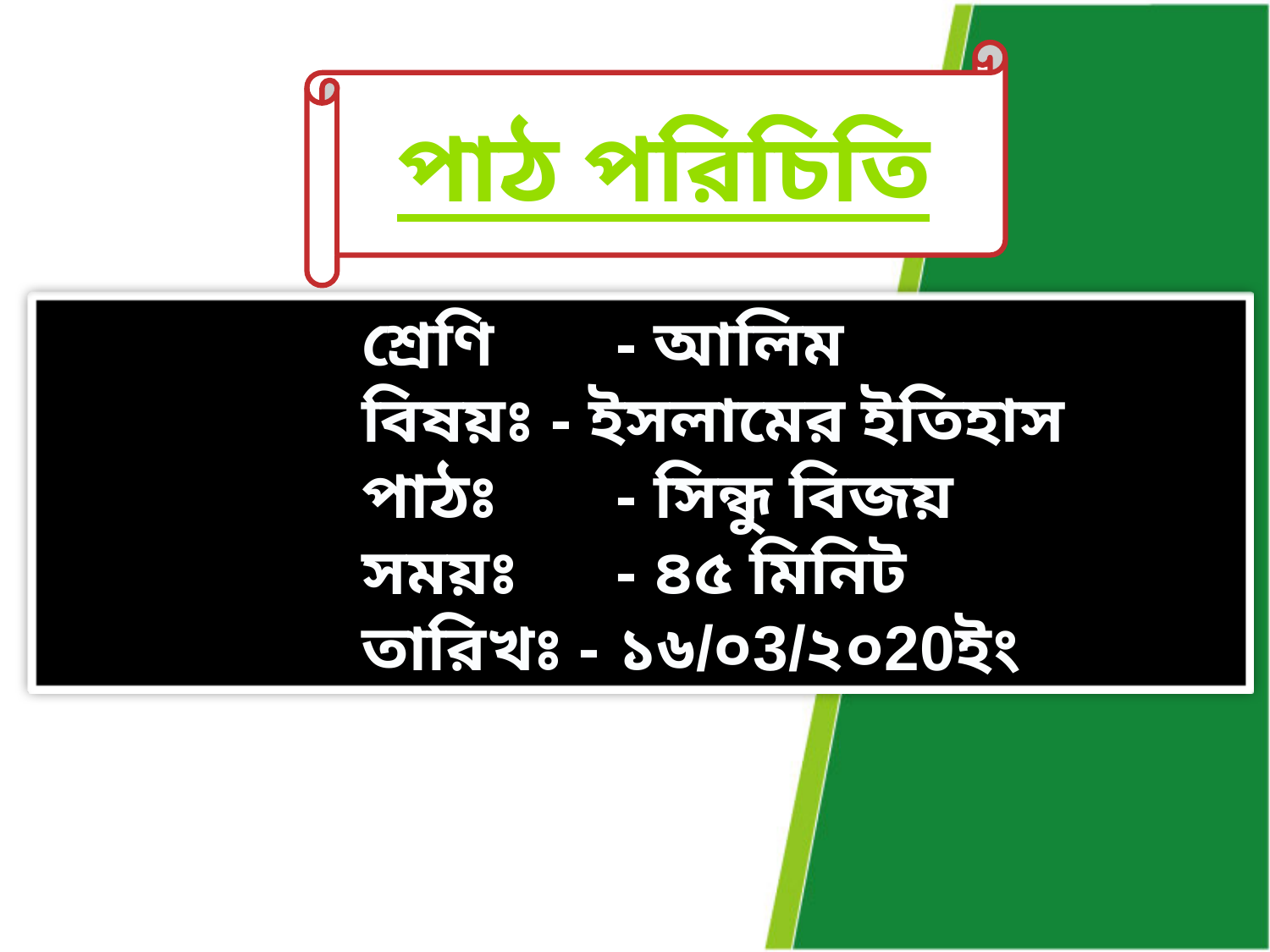

পাঠ পরিচিতি
শ্রেণি	- আলিম
বিষয়ঃ - ইসলামের ইতিহাস
পাঠঃ 	- সিন্ধু বিজয়
সময়ঃ 	- ৪৫ মিনিট
তারিখঃ - ১৬/০3/২০20ইং